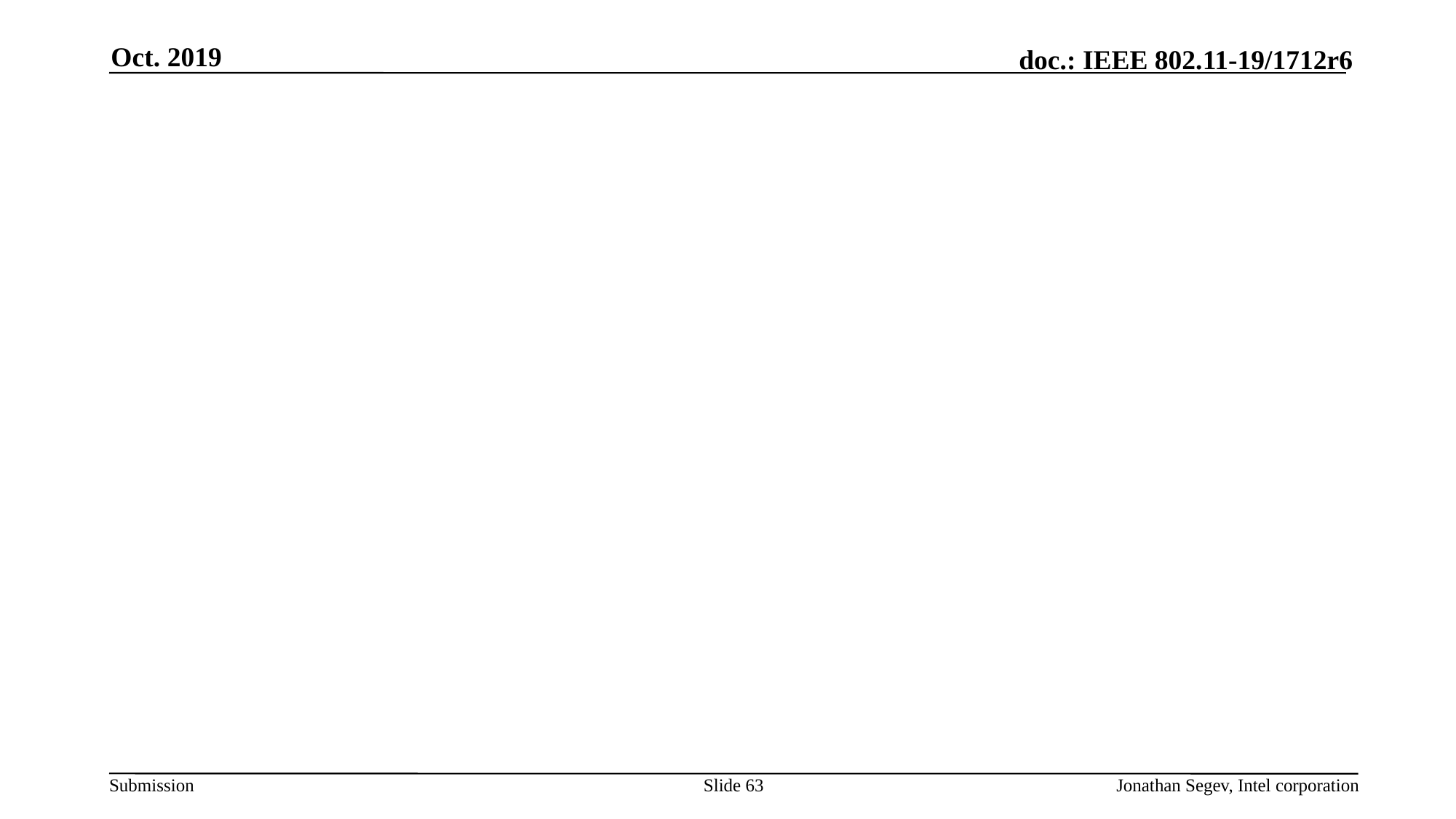

Oct. 2019
#

Slide 63
Jonathan Segev, Intel corporation